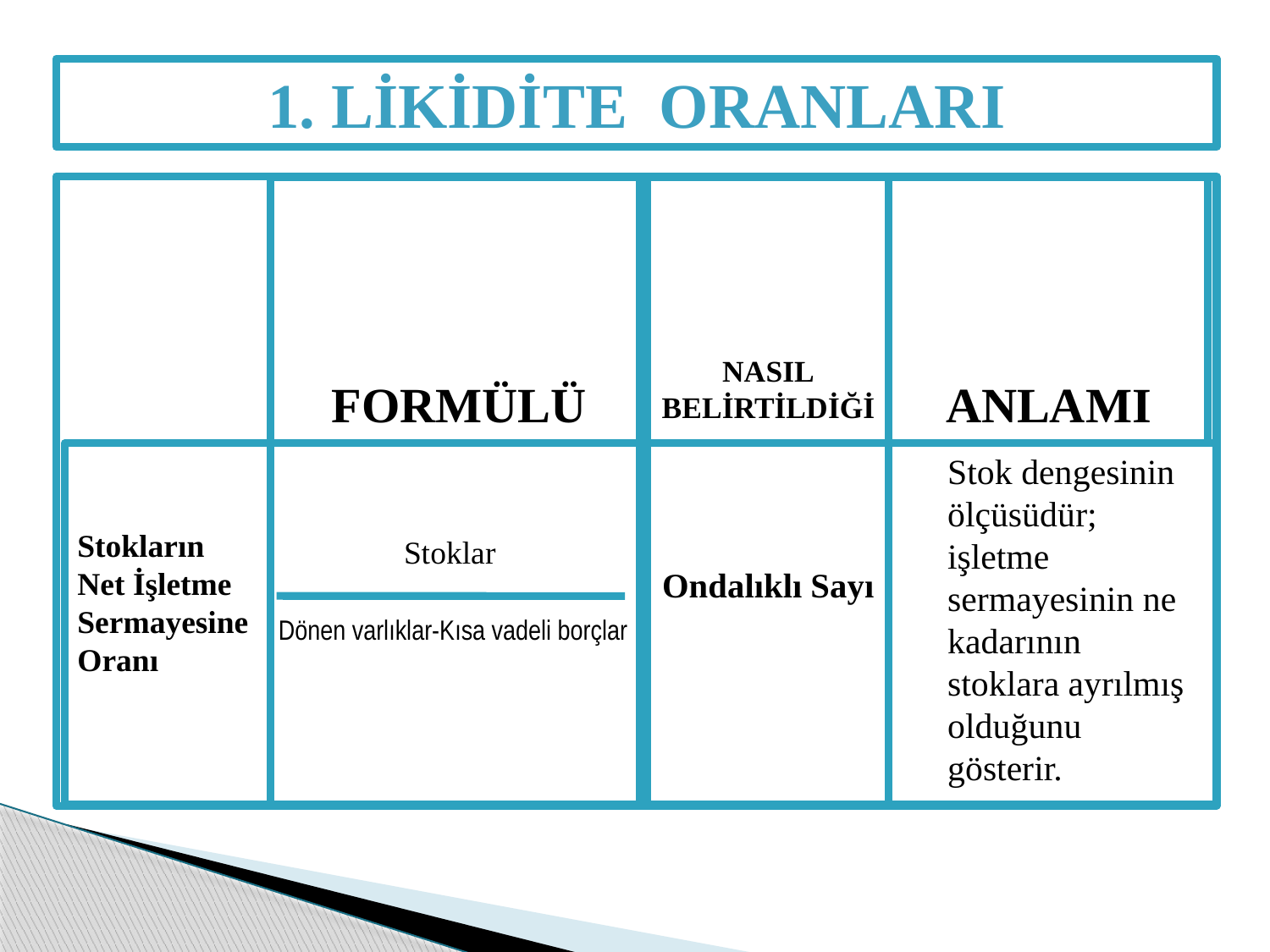

1. LİKİDİTE  ORANLARI

FORMÜLÜ

NASIL
BELİRTİLDİĞİ

ANLAMI

Stokların Net İşletme Sermayesine Oranı

Ondalıklı Sayı

Stok dengesinin ölçüsüdür;
işletme
sermayesinin ne kadarının stoklara ayrılmış olduğunu gösterir.

Stoklar

Dönen varlıklar-Kısa vadeli borçlar